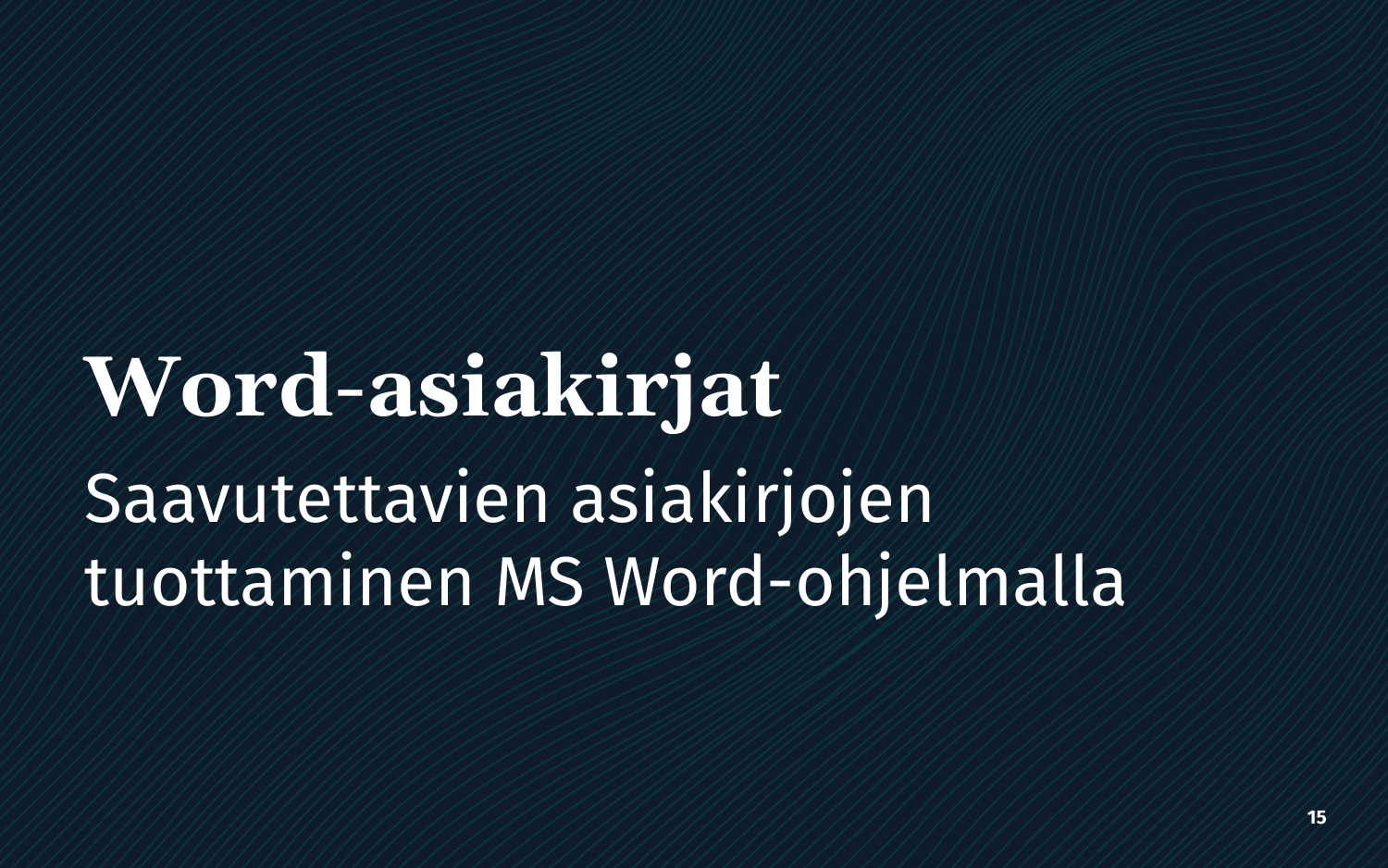

# Word-asiakirjat
Saavutettavien asiakirjojen tuottaminen MS Word-ohjelmalla
15